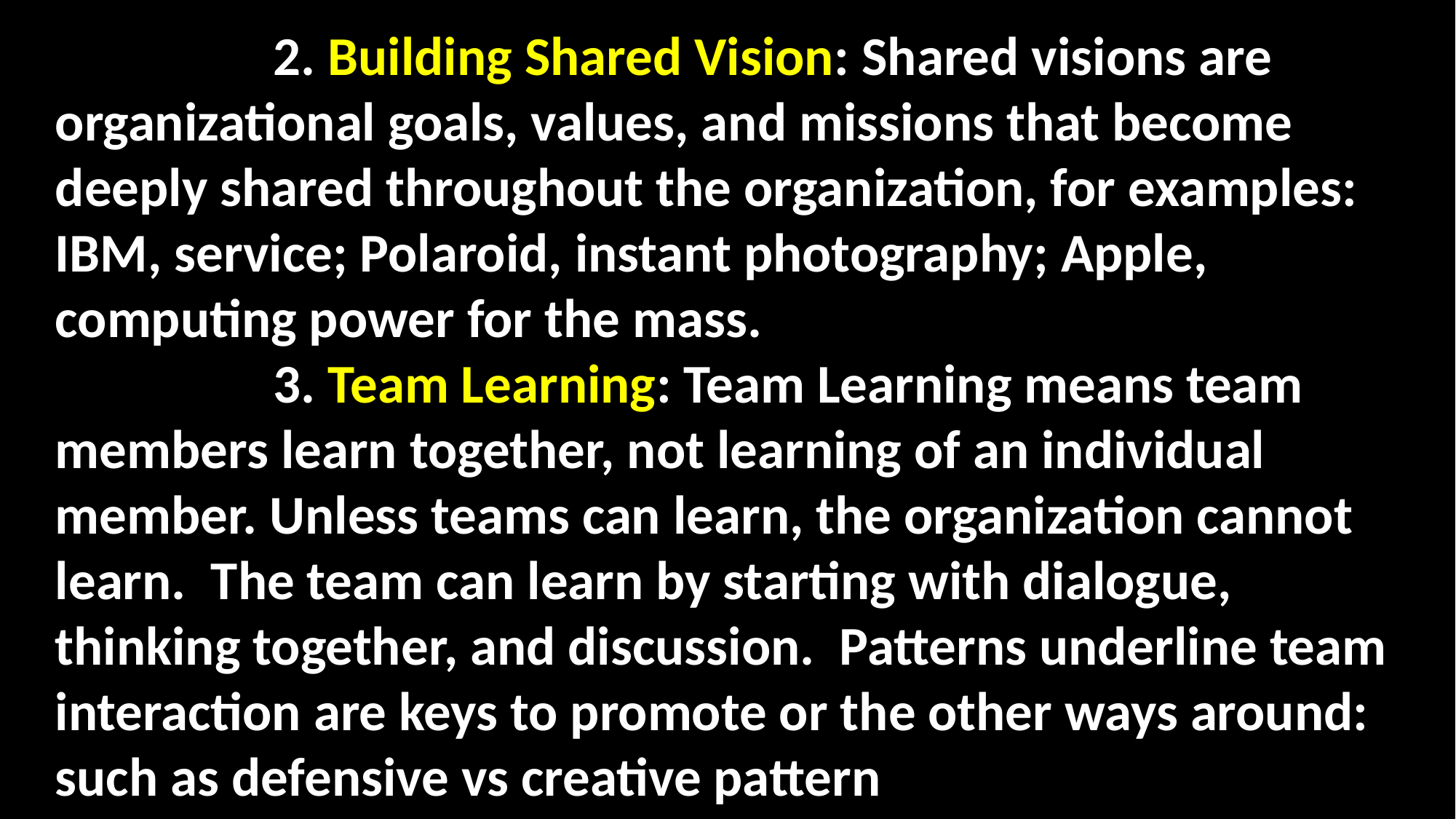

2. Building Shared Vision: Shared visions are organizational goals, values, and missions that become deeply shared throughout the organization, for examples: IBM, service; Polaroid, instant photography; Apple, computing power for the mass.
		3. Team Learning: Team Learning means team members learn together, not learning of an individual member. Unless teams can learn, the organization cannot learn.  The team can learn by starting with dialogue, thinking together, and discussion.  Patterns underline team interaction are keys to promote or the other ways around: such as defensive vs creative pattern